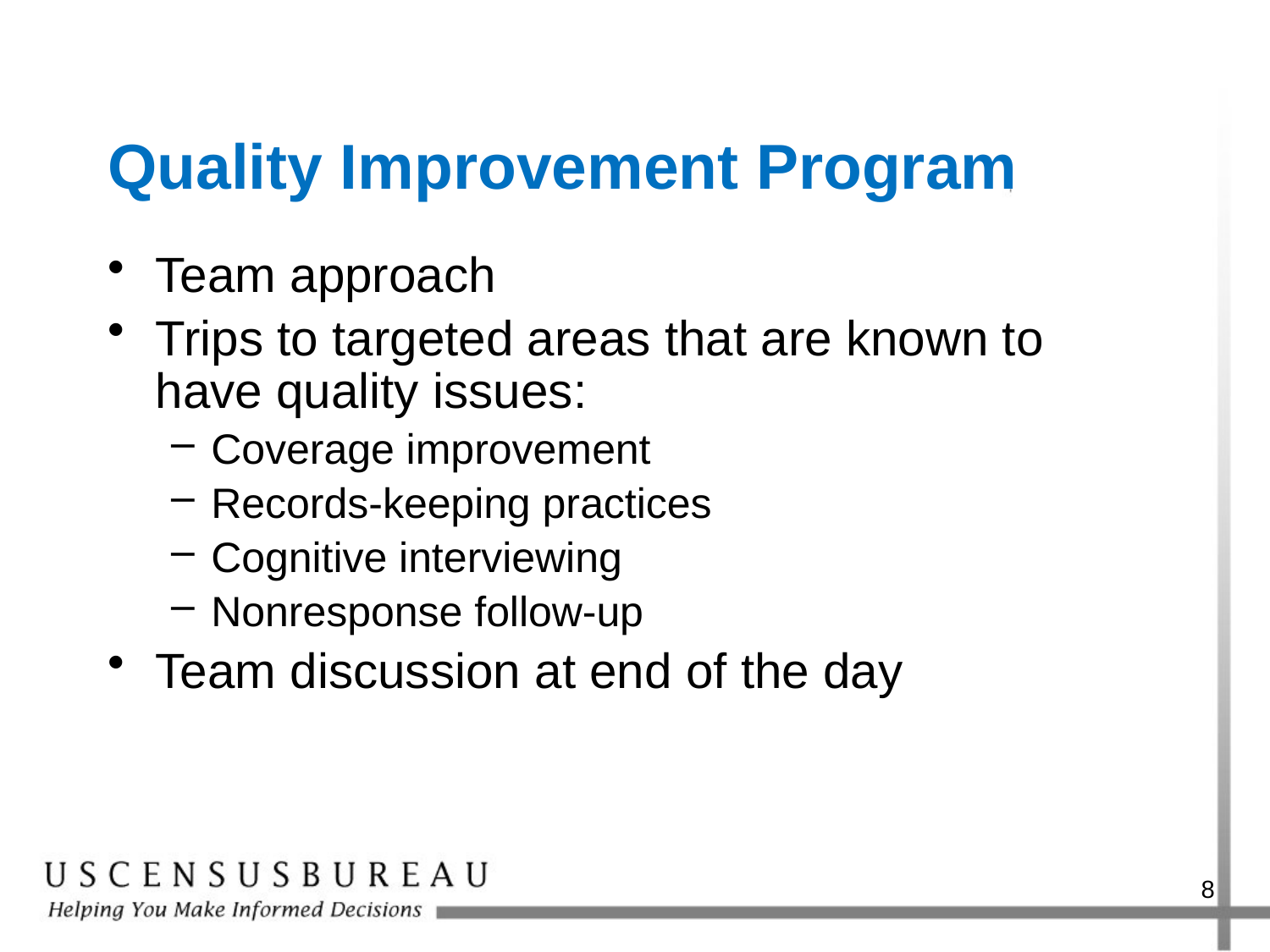

# Quality Improvement Program
Team approach
Trips to targeted areas that are known to have quality issues:
Coverage improvement
Records-keeping practices
Cognitive interviewing
Nonresponse follow-up
Team discussion at end of the day

8